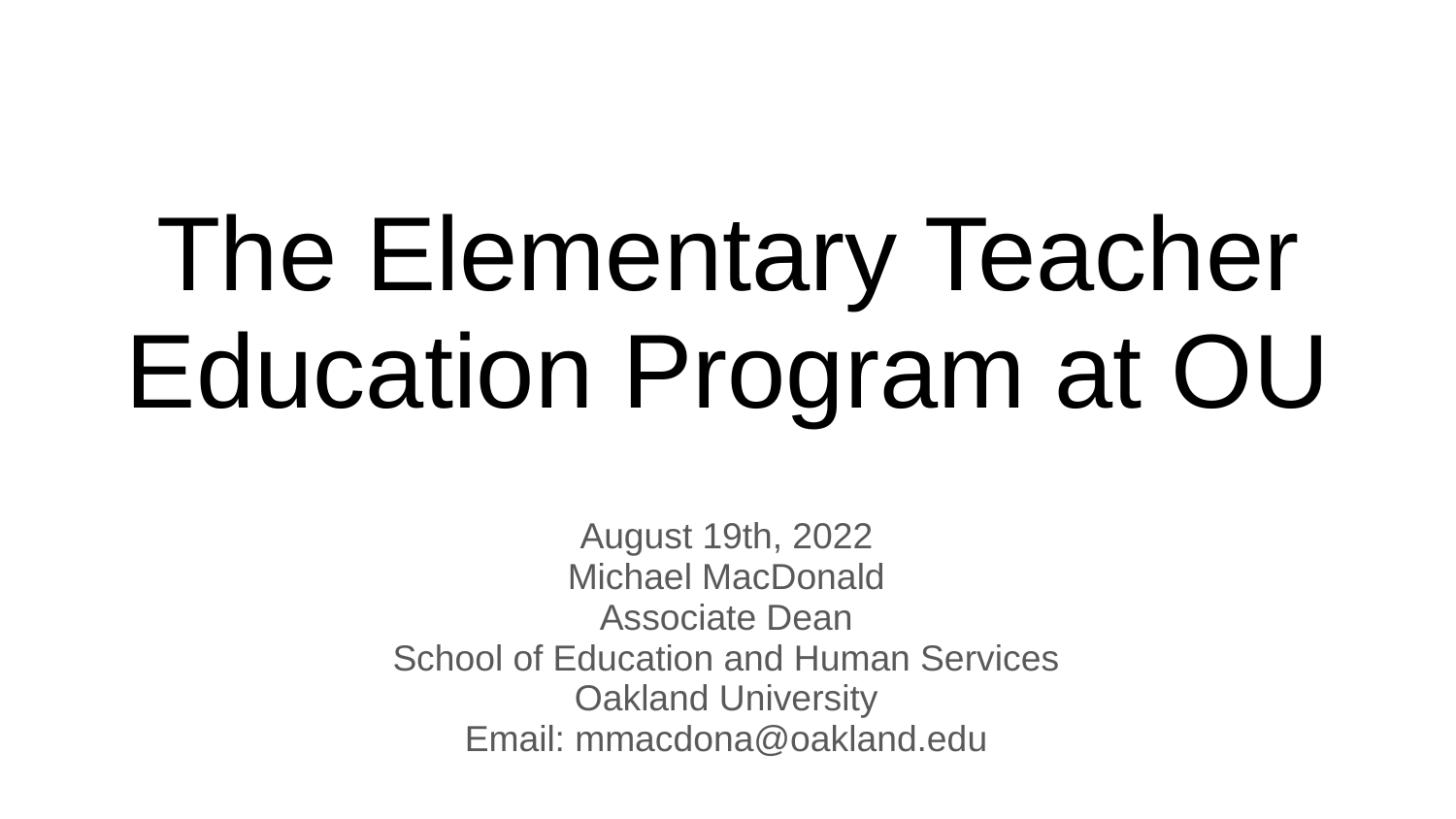

# The Elementary Teacher Education Program at OU
August 19th, 2022
Michael MacDonald
Associate Dean
School of Education and Human Services
Oakland University
Email: mmacdona@oakland.edu